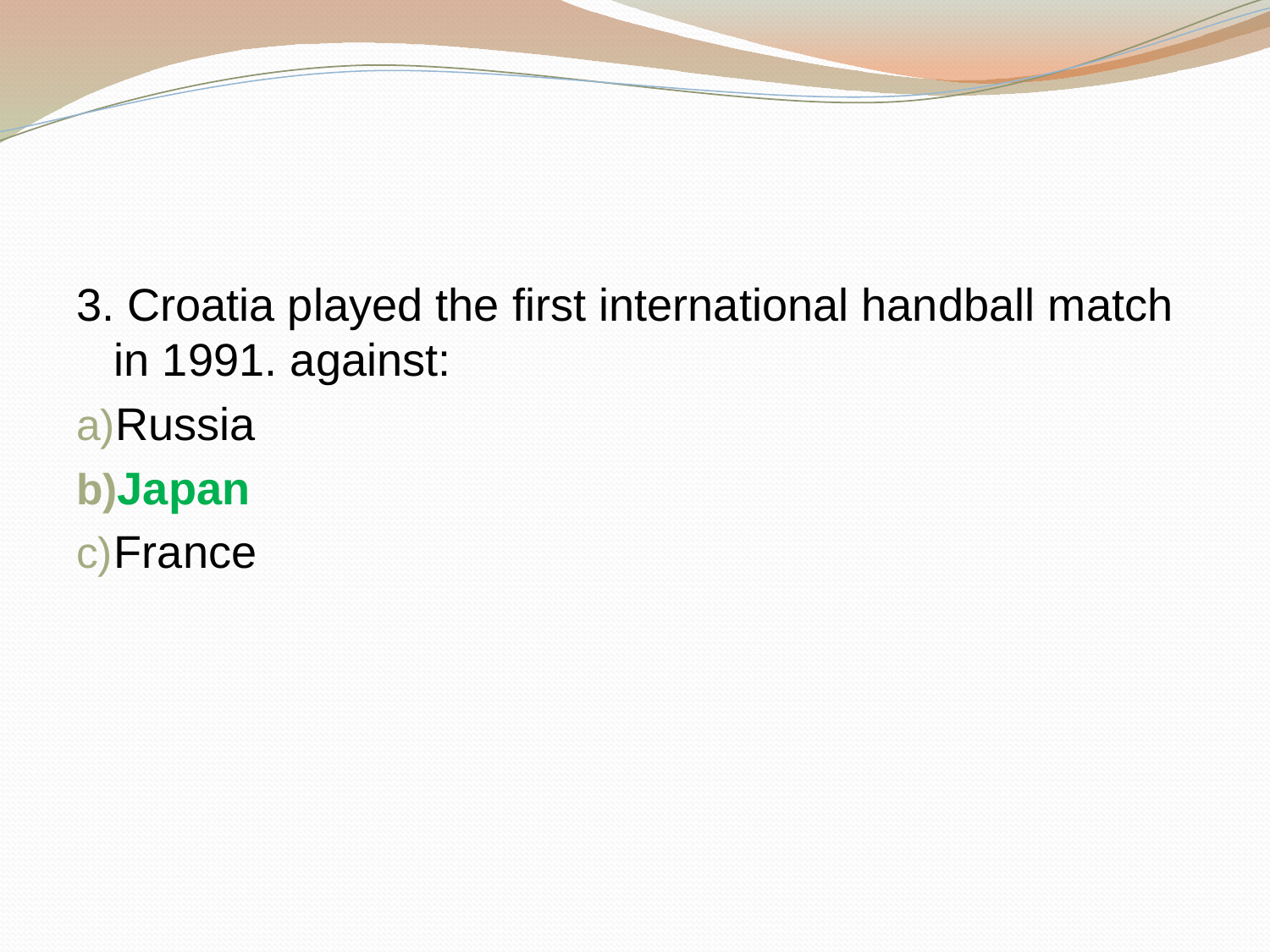

#
3. Croatia played the first international handball match in 1991. against:
Russia
Japan
France